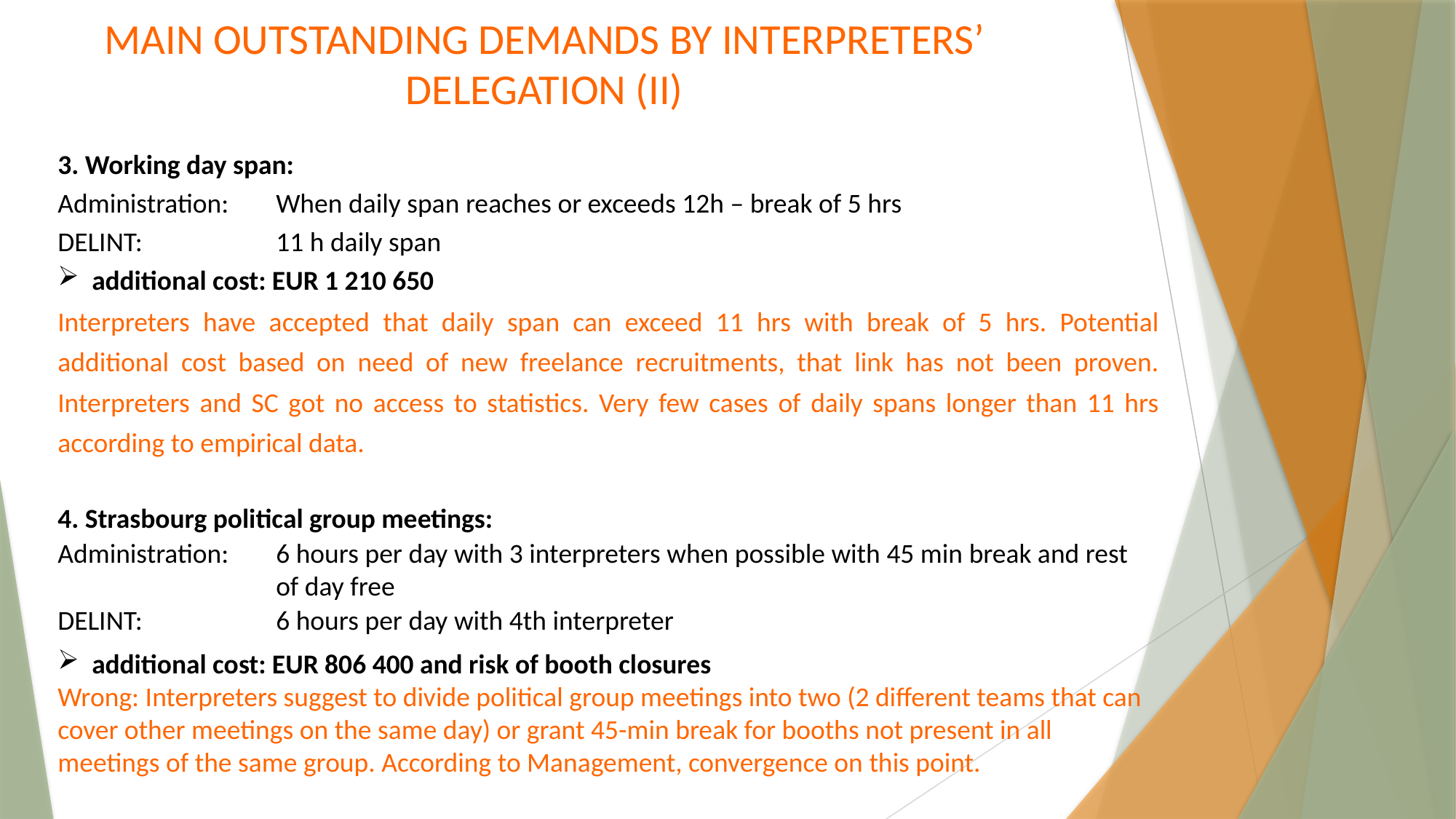

# MAIN OUTSTANDING DEMANDS BY INTERPRETERS’ DELEGATION (II)
3. Working day span:
Administration:  	When daily span reaches or exceeds 12h – break of 5 hrs
DELINT:		11 h daily span
additional cost: EUR 1 210 650
Interpreters have accepted that daily span can exceed 11 hrs with break of 5 hrs. Potential additional cost based on need of new freelance recruitments, that link has not been proven. Interpreters and SC got no access to statistics. Very few cases of daily spans longer than 11 hrs according to empirical data.

4. Strasbourg political group meetings:
Administration:	6 hours per day with 3 interpreters when possible with 45 min break and rest  			of day free
DELINT:		6 hours per day with 4th interpreter
additional cost: EUR 806 400 and risk of booth closures
Wrong: Interpreters suggest to divide political group meetings into two (2 different teams that can cover other meetings on the same day) or grant 45-min break for booths not present in all meetings of the same group. According to Management, convergence on this point.